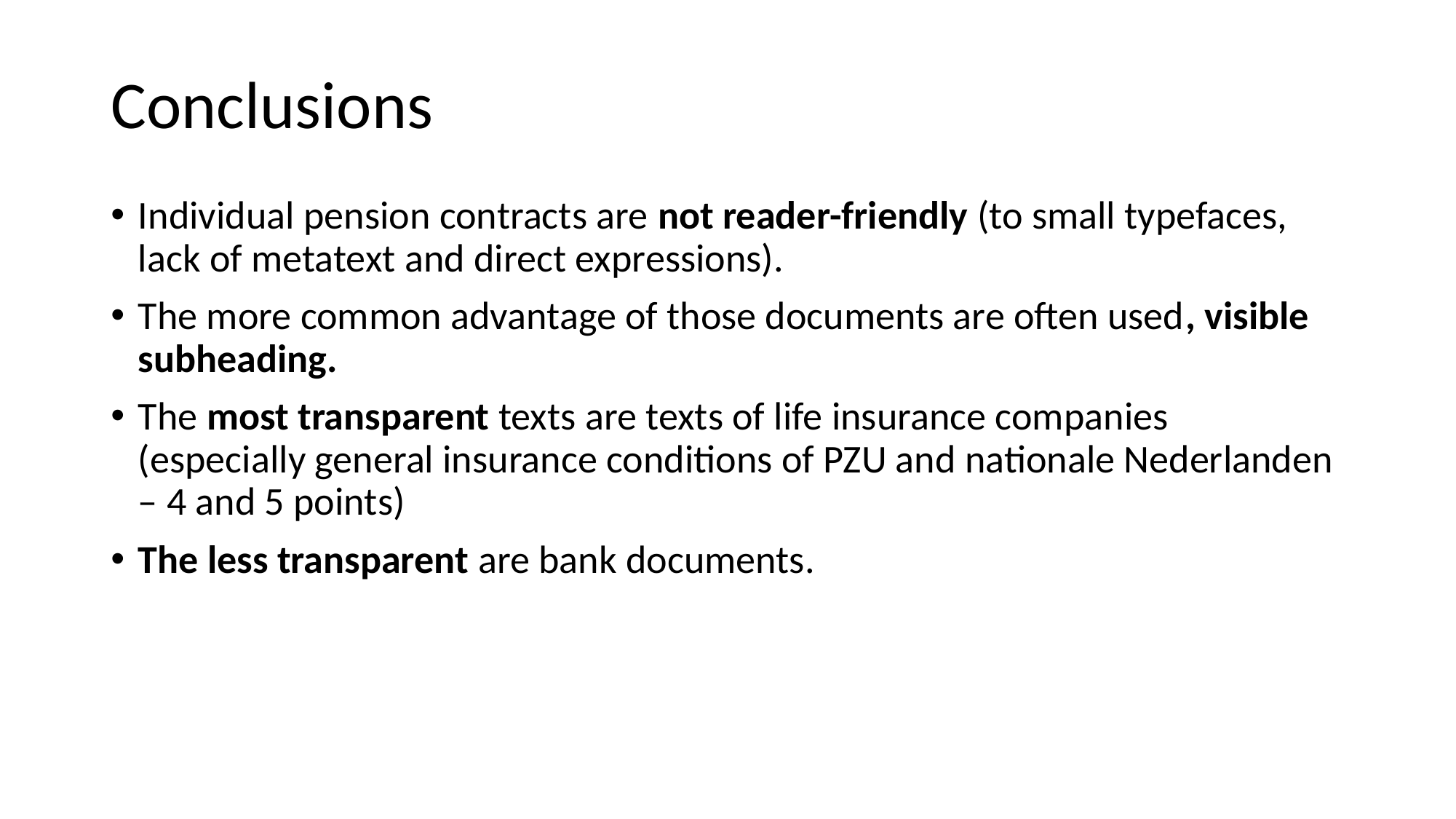

# Conclusions
Individual pension contracts are not reader-friendly (to small typefaces, lack of metatext and direct expressions).
The more common advantage of those documents are often used, visible  subheading.
The most transparent texts are texts of life insurance companies (especially general insurance conditions of PZU and nationale Nederlanden – 4 and 5 points)
The less transparent are bank documents.